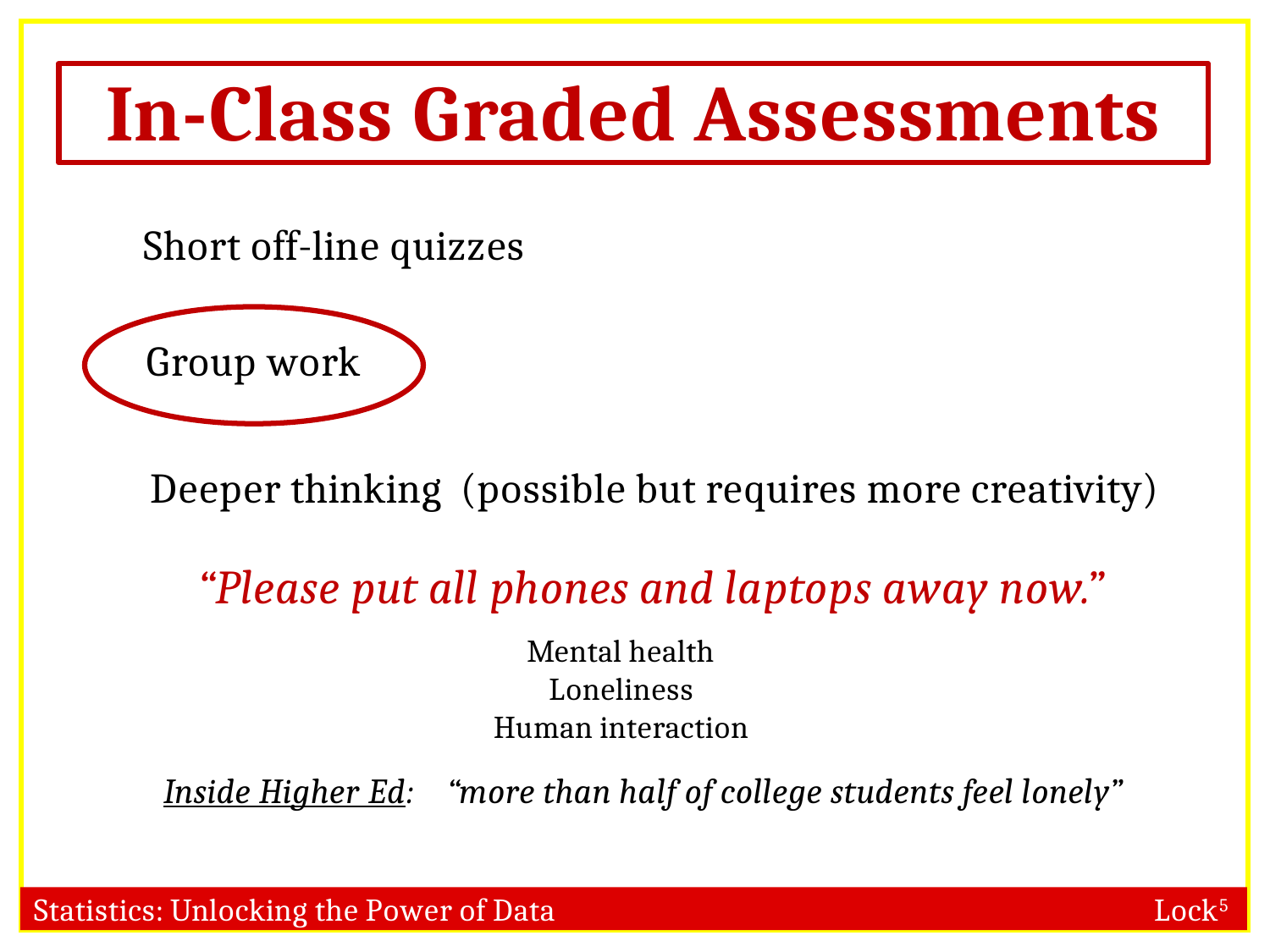

# In-Class Graded Assessments
Short off-line quizzes

Group work
Deeper thinking  (possible but requires more creativity)
“Please put all phones and laptops away now.”
Mental health
Loneliness
Human interaction
Inside Higher Ed:    “more than half of college students feel lonely”